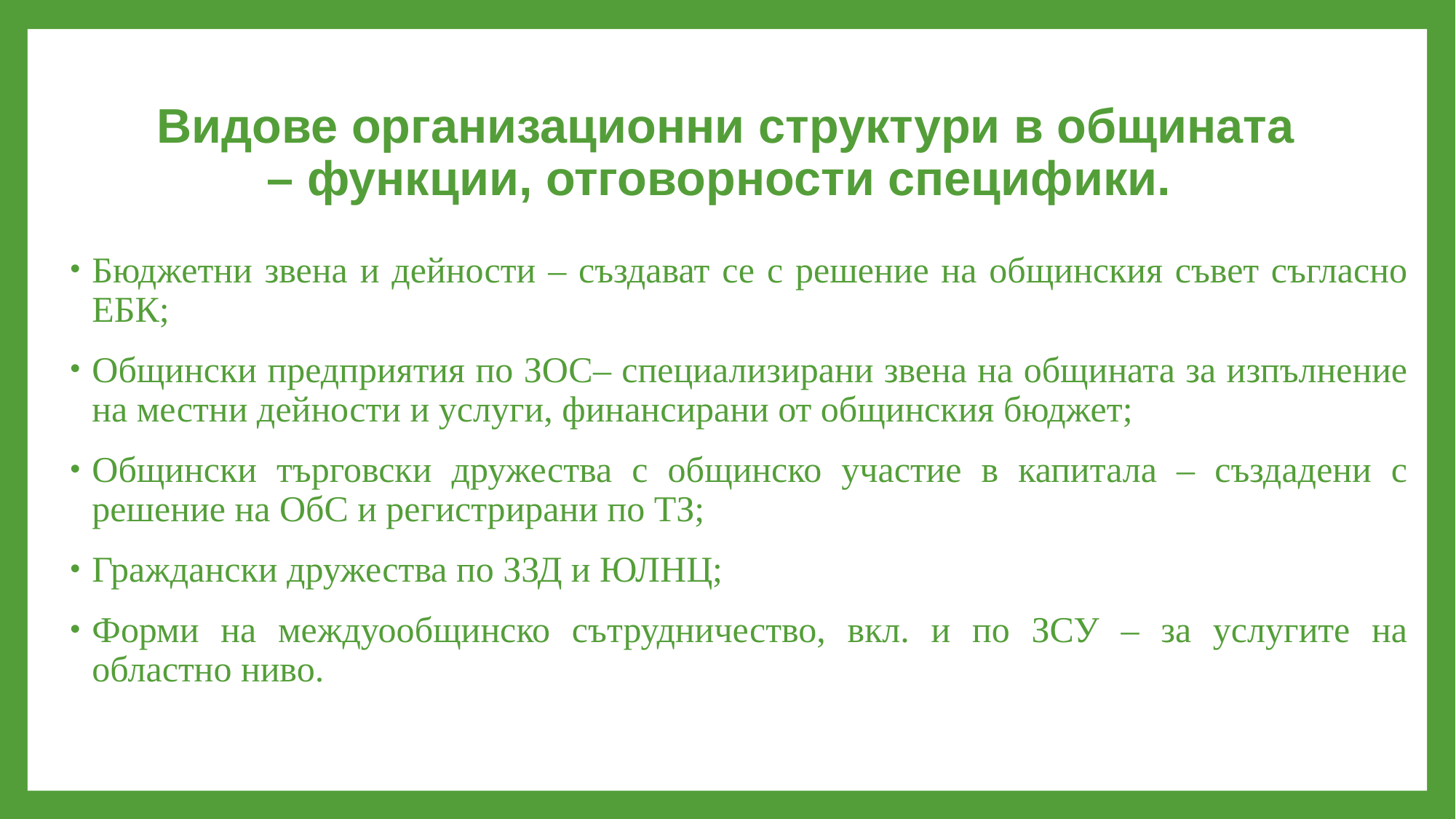

# Видове организационни структури в общината – функции, отговорности специфики.
Бюджетни звена и дейности – създават се с решение на общинския съвет съгласно ЕБК;
Общински предприятия по ЗОС– специализирани звена на общината за изпълнение на местни дейности и услуги, финансирани от общинския бюджет;
Общински търговски дружества с общинско участие в капитала – създадени с решение на ОбС и регистрирани по ТЗ;
Граждански дружества по ЗЗД и ЮЛНЦ;
Форми на междуообщинско сътрудничество, вкл. и по ЗСУ – за услугите на областно ниво.